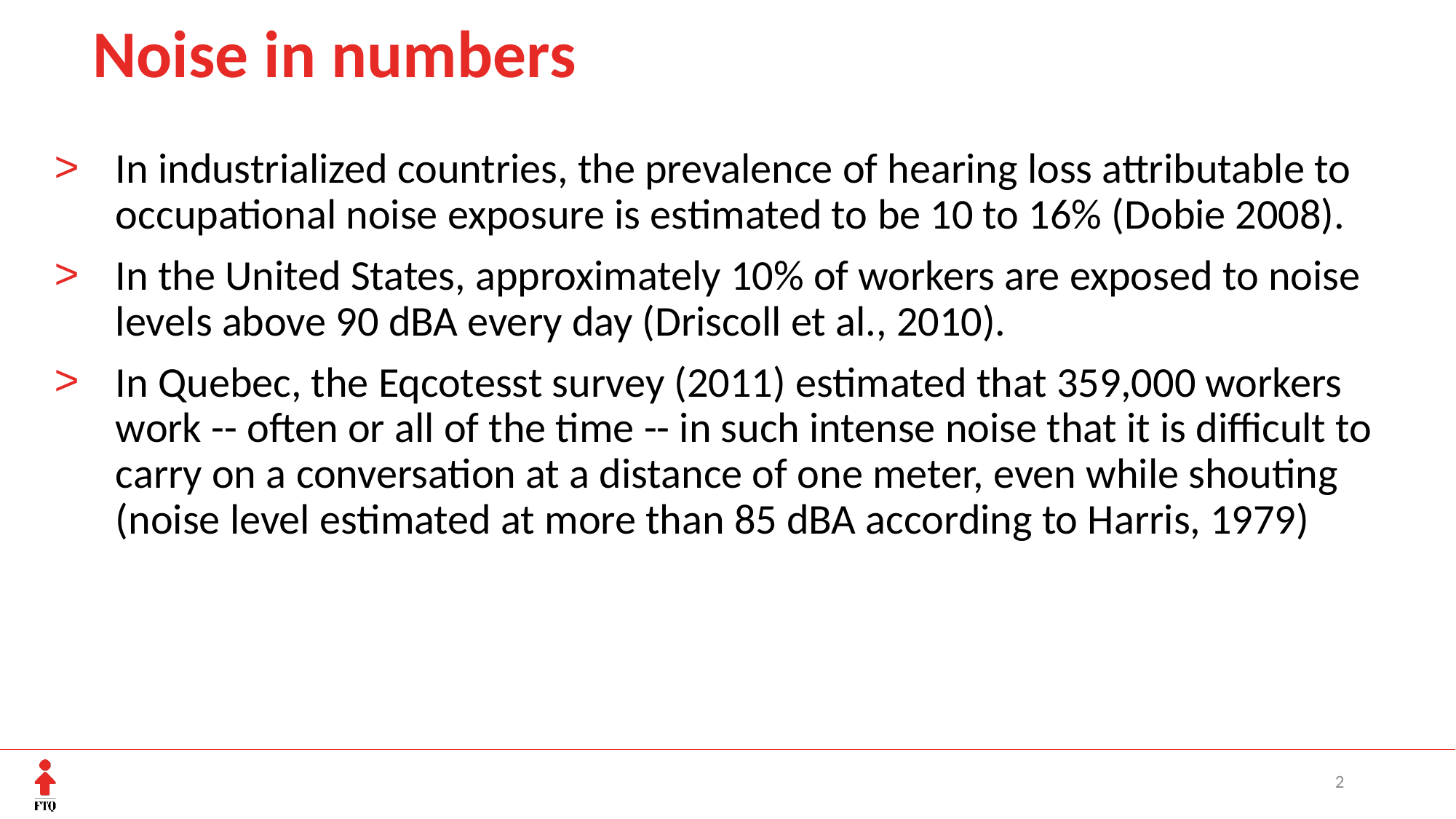

# Noise in numbers
In industrialized countries, the prevalence of hearing loss attributable to occupational noise exposure is estimated to be 10 to 16% (Dobie 2008).
In the United States, approximately 10% of workers are exposed to noise levels above 90 dBA every day (Driscoll et al., 2010).
In Quebec, the Eqcotesst survey (2011) estimated that 359,000 workers work -- often or all of the time -- in such intense noise that it is difficult to carry on a conversation at a distance of one meter, even while shouting (noise level estimated at more than 85 dBA according to Harris, 1979)
2